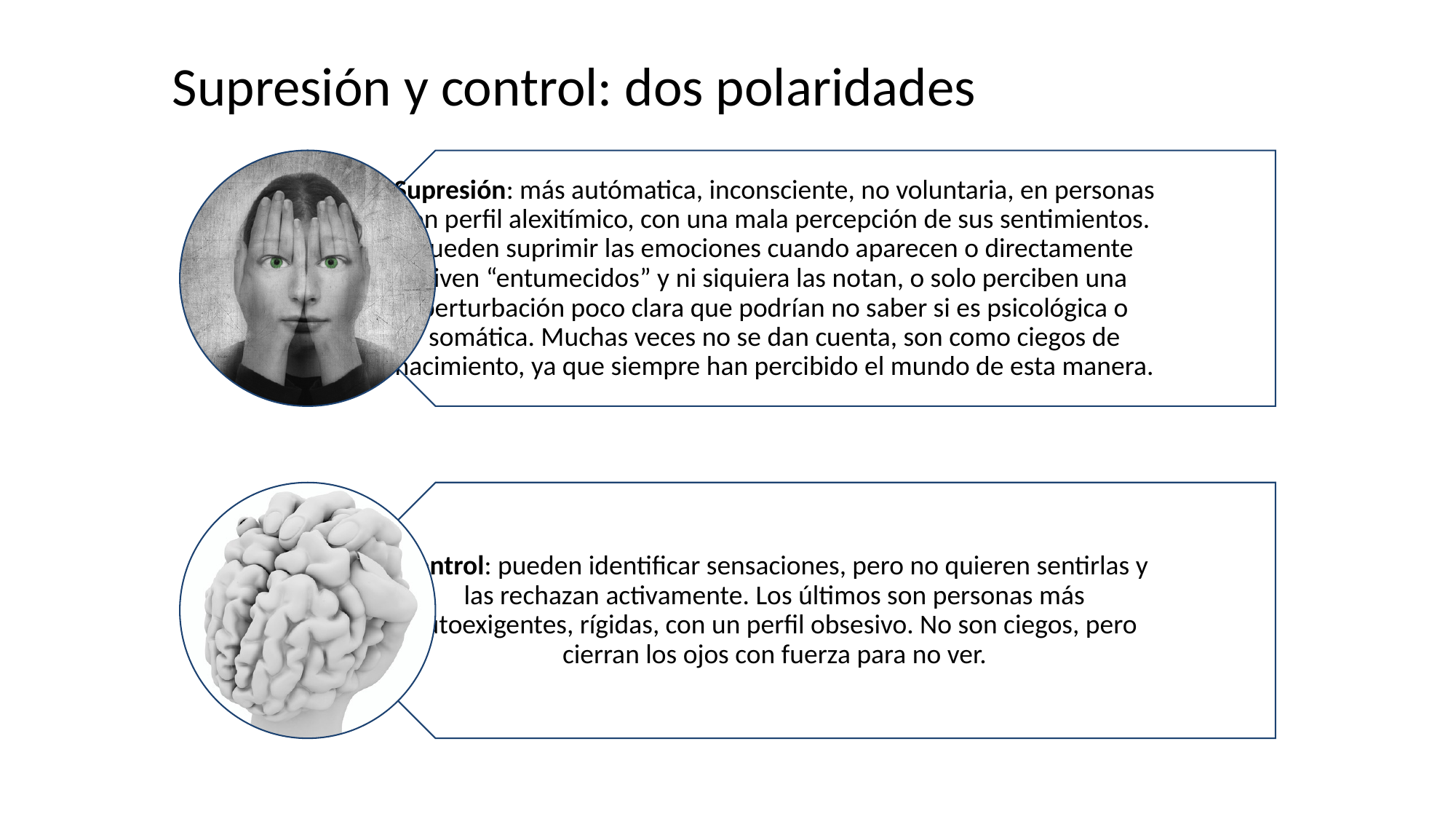

# Supresión y control: dos polaridades
Supresión: más autómatica, inconsciente, no voluntaria, en personas con perfil alexitímico, con una mala percepción de sus sentimientos. Pueden suprimir las emociones cuando aparecen o directamente viven “entumecidos” y ni siquiera las notan, o solo perciben una perturbación poco clara que podrían no saber si es psicológica o somática. Muchas veces no se dan cuenta, son como ciegos de nacimiento, ya que siempre han percibido el mundo de esta manera.
Control: pueden identificar sensaciones, pero no quieren sentirlas y las rechazan activamente. Los últimos son personas más autoexigentes, rígidas, con un perfil obsesivo. No son ciegos, pero cierran los ojos con fuerza para no ver.